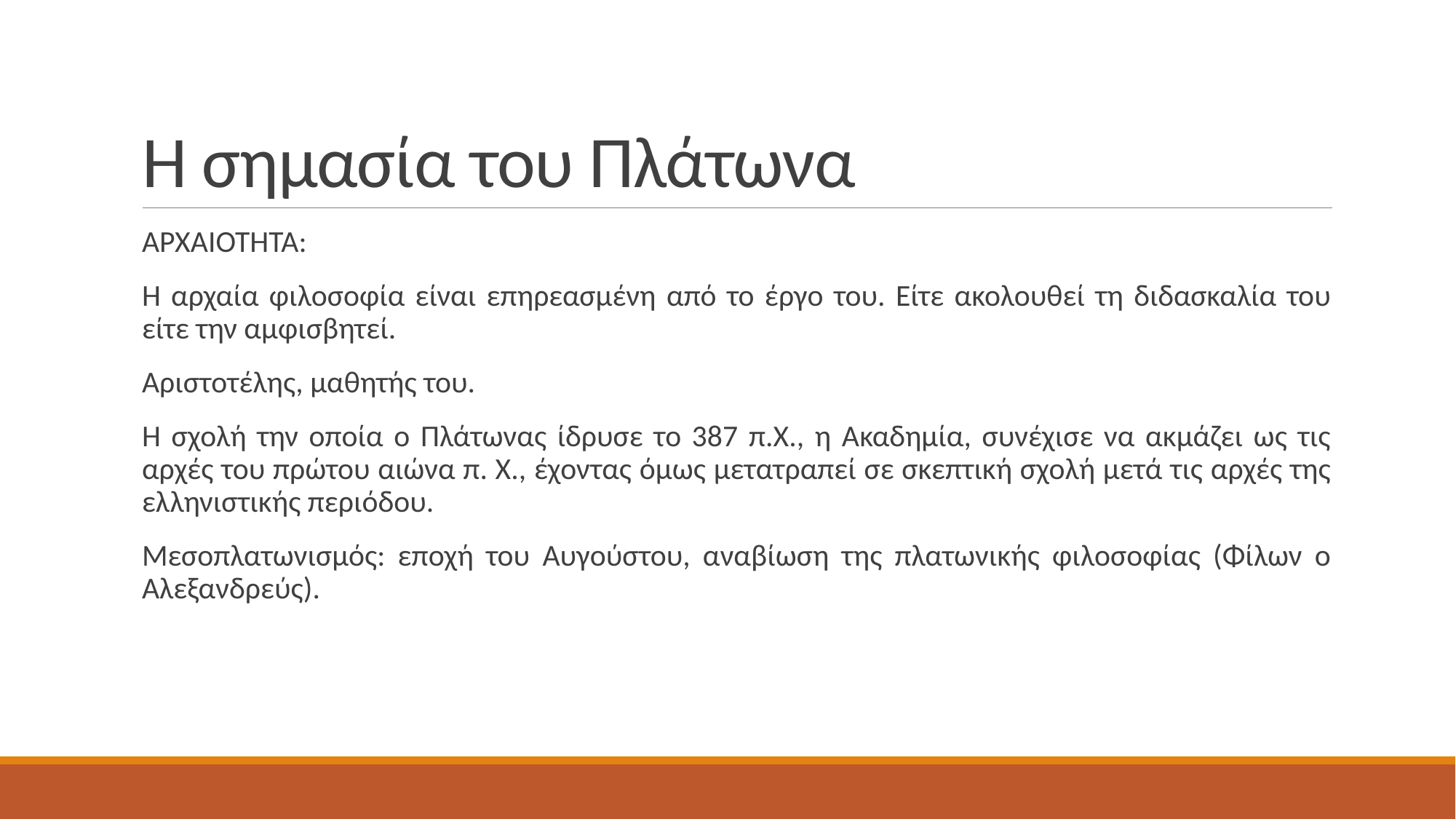

# Η σημασία του Πλάτωνα
ΑΡΧΑΙΟΤΗΤΑ:
Η αρχαία φιλοσοφία είναι επηρεασμένη από το έργο του. Είτε ακολουθεί τη διδασκαλία του είτε την αμφισβητεί.
Αριστοτέλης, μαθητής του.
Η σχολή την οποία ο Πλάτωνας ίδρυσε το 387 π.Χ., η Ακαδημία, συνέχισε να ακμάζει ως τις αρχές του πρώτου αιώνα π. Χ., έχοντας όμως μετατραπεί σε σκεπτική σχολή μετά τις αρχές της ελληνιστικής περιόδου.
Μεσοπλατωνισμός: εποχή του Αυγούστου, αναβίωση της πλατωνικής φιλοσοφίας (Φίλων ο Αλεξανδρεύς).